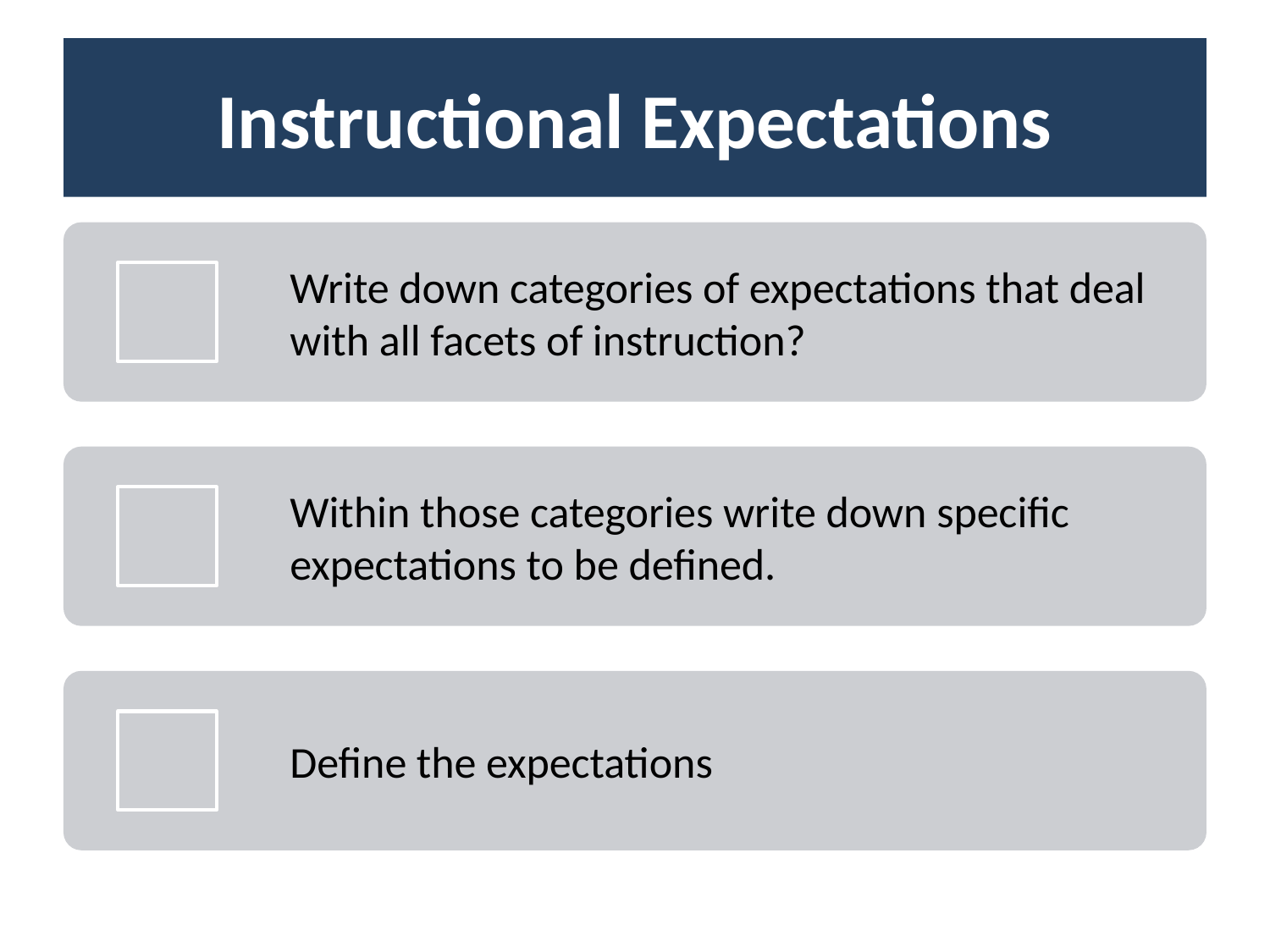

# Instructional Expectations
Write down categories of expectations that deal with all facets of instruction?
Within those categories write down specific expectations to be defined.
Define the expectations